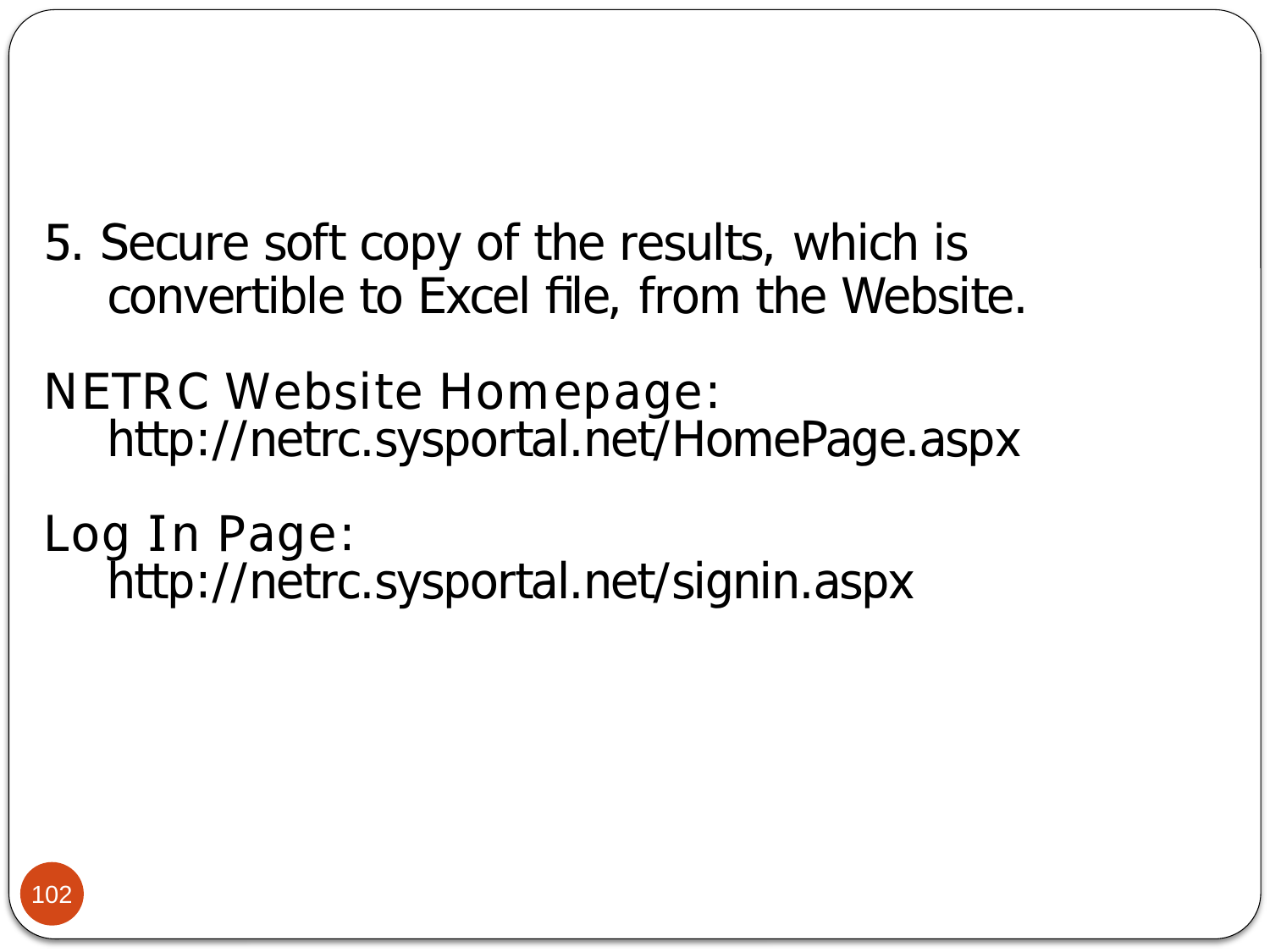

5. Secure soft copy of the results, which is convertible to Excel file, from the Website.

NETRC Website Homepage: 	http://netrc.sysportal.net/HomePage.aspx

Log In Page:   						http://netrc.sysportal.net/signin.aspx

102